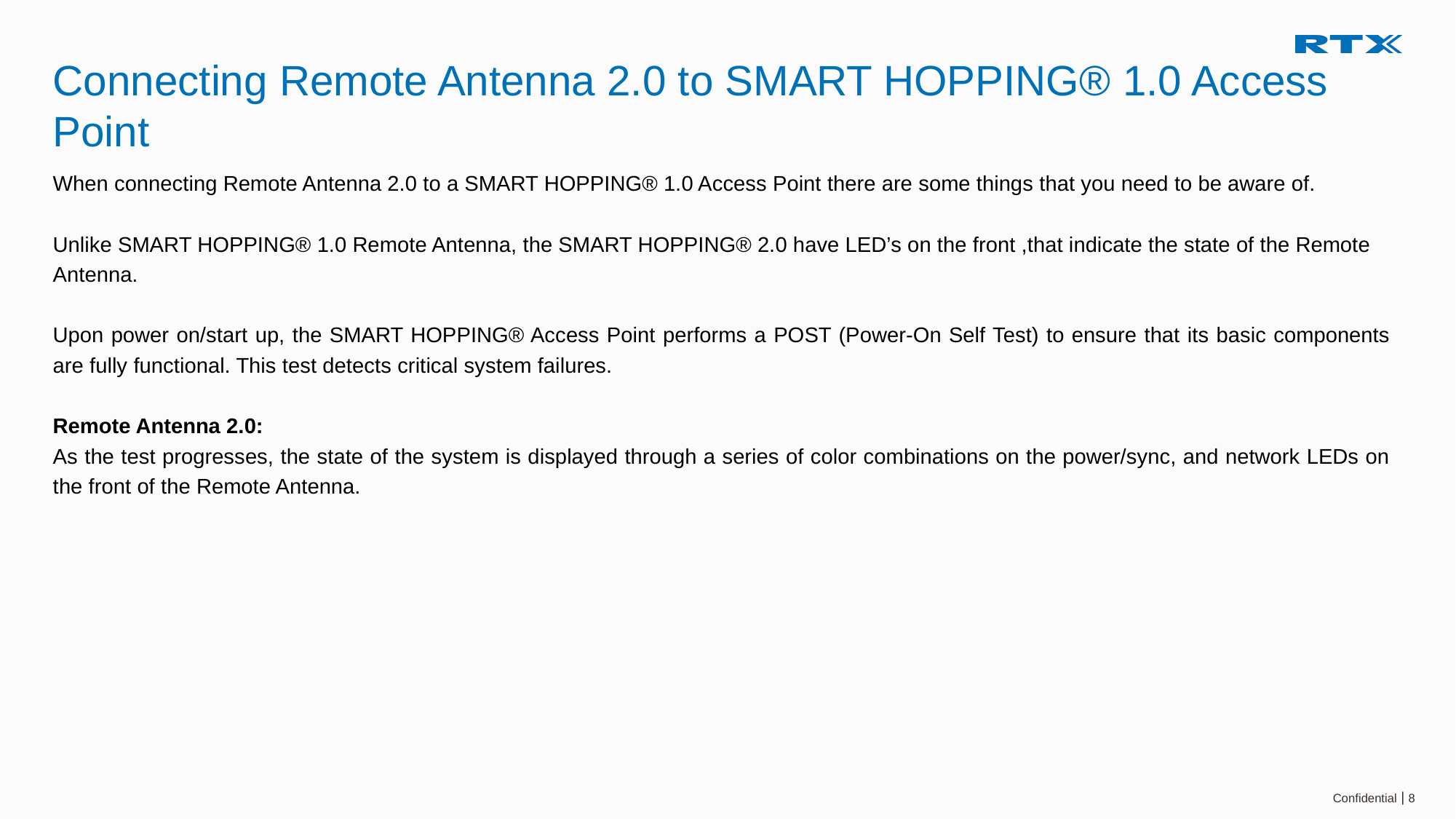

# Connecting Remote Antenna 2.0 to SMART HOPPING® 1.0 Access Point
When connecting Remote Antenna 2.0 to a SMART HOPPING® 1.0 Access Point there are some things that you need to be aware of.

Unlike SMART HOPPING® 1.0 Remote Antenna, the SMART HOPPING® 2.0 have LED’s on the front ,that indicate the state of the Remote Antenna.

Upon power on/start up, the SMART HOPPING® Access Point performs a POST (Power-On Self Test) to ensure that its basic components are fully functional. This test detects critical system failures.

Remote Antenna 2.0:
As the test progresses, the state of the system is displayed through a series of color combinations on the power/sync, and network LEDs on the front of the Remote Antenna.

8
Confidential